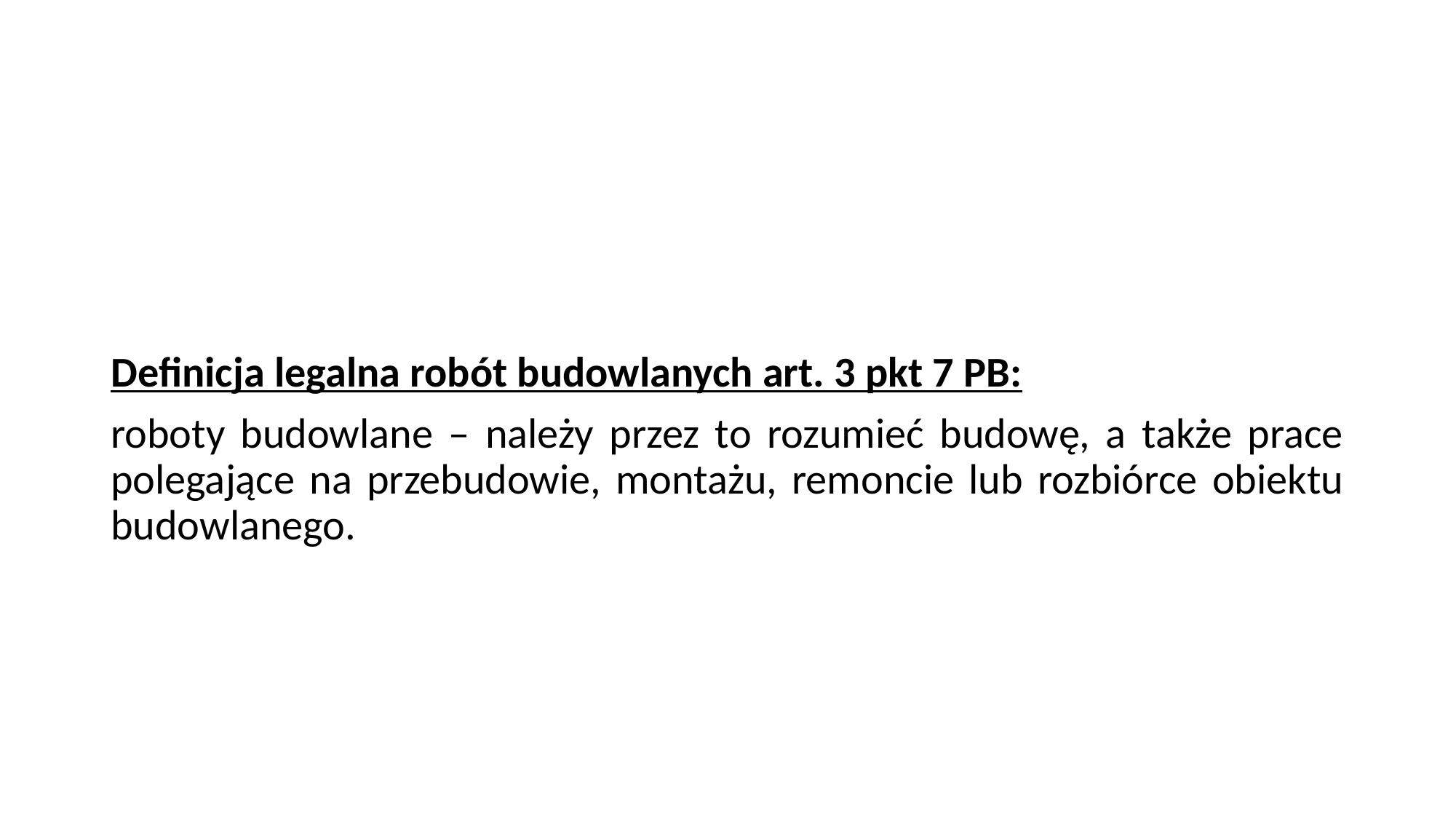

#

Definicja legalna robót budowlanych art. 3 pkt 7 PB:
roboty budowlane – należy przez to rozumieć budowę, a także prace polegające na przebudowie, montażu, remoncie lub rozbiórce obiektu budowlanego.